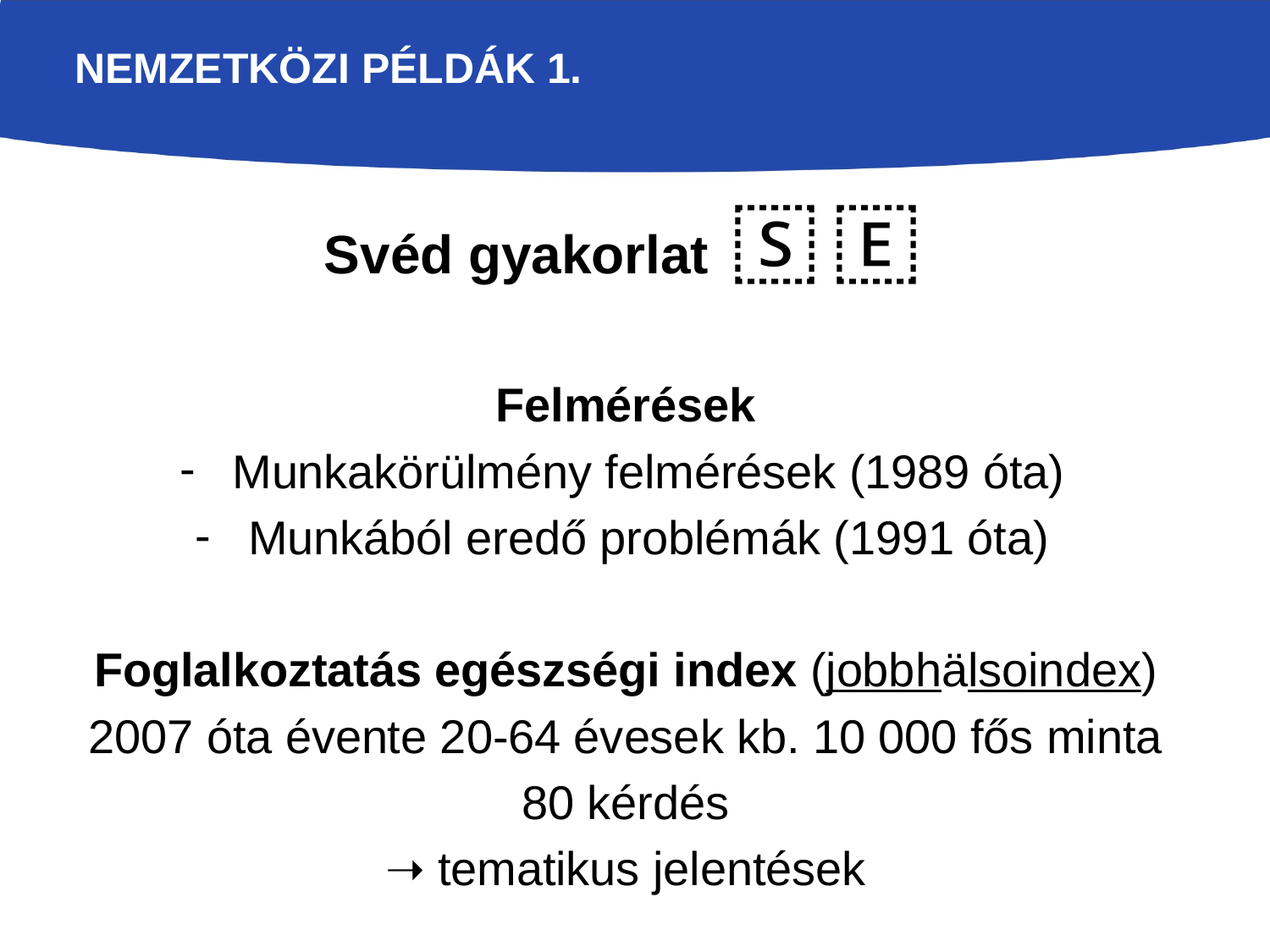

# Nemzetközi példák 1.
Svéd gyakorlat 🇸🇪

Felmérések
Munkakörülmény felmérések (1989 óta)
Munkából eredő problémák (1991 óta)

Foglalkoztatás egészségi index (jobbhälsoindex)
2007 óta évente 20-64 évesek kb. 10 000 fős minta
80 kérdés
➝ tematikus jelentések